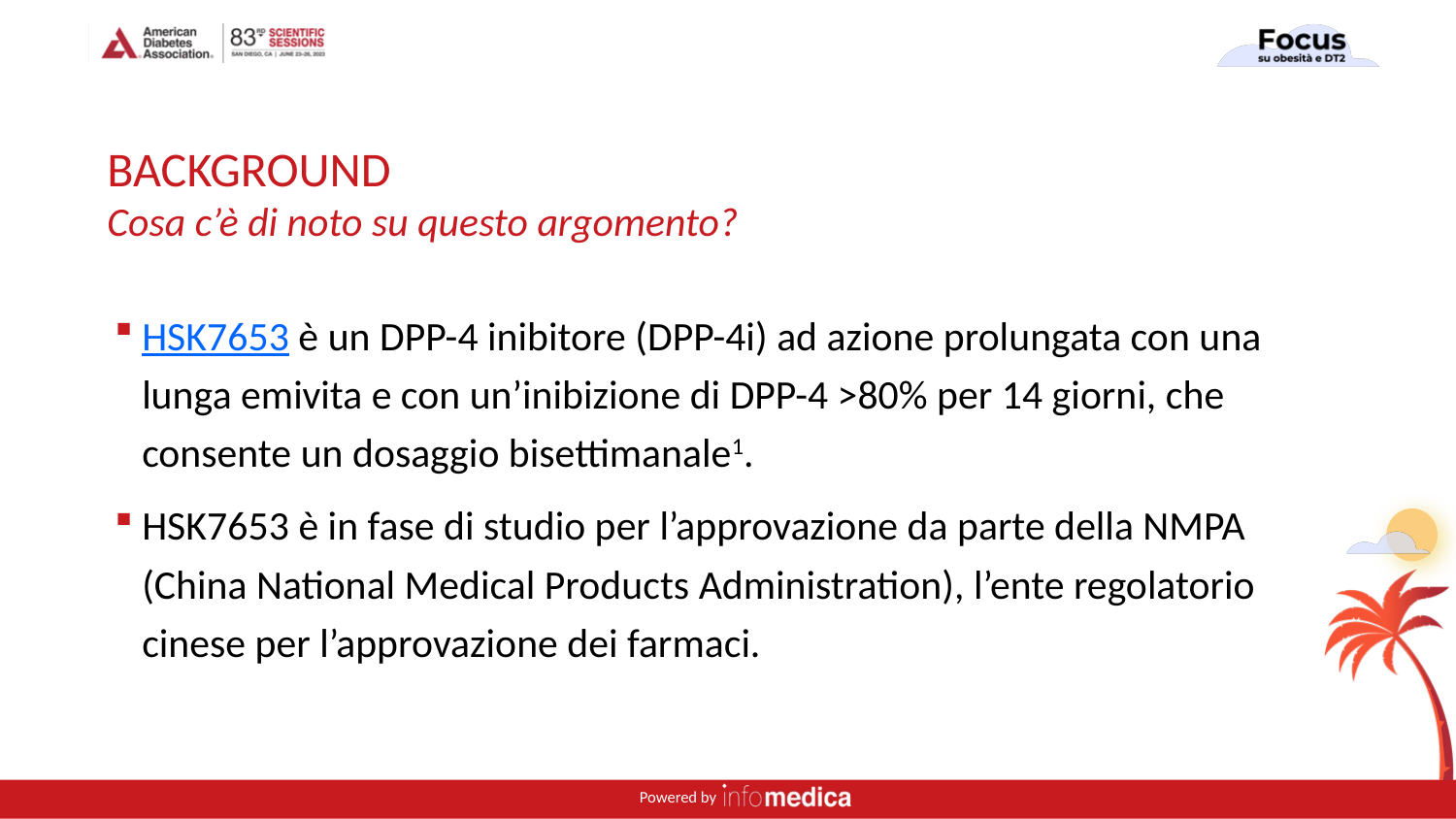

# BACKGROUND Cosa c’è di noto su questo argomento?
HSK7653 è un DPP-4 inibitore (DPP-4i) ad azione prolungata con una lunga emivita e con un’inibizione di DPP-4 >80% per 14 giorni, che consente un dosaggio bisettimanale1.
HSK7653 è in fase di studio per l’approvazione da parte della NMPA (China National Medical Products Administration), l’ente regolatorio cinese per l’approvazione dei farmaci.